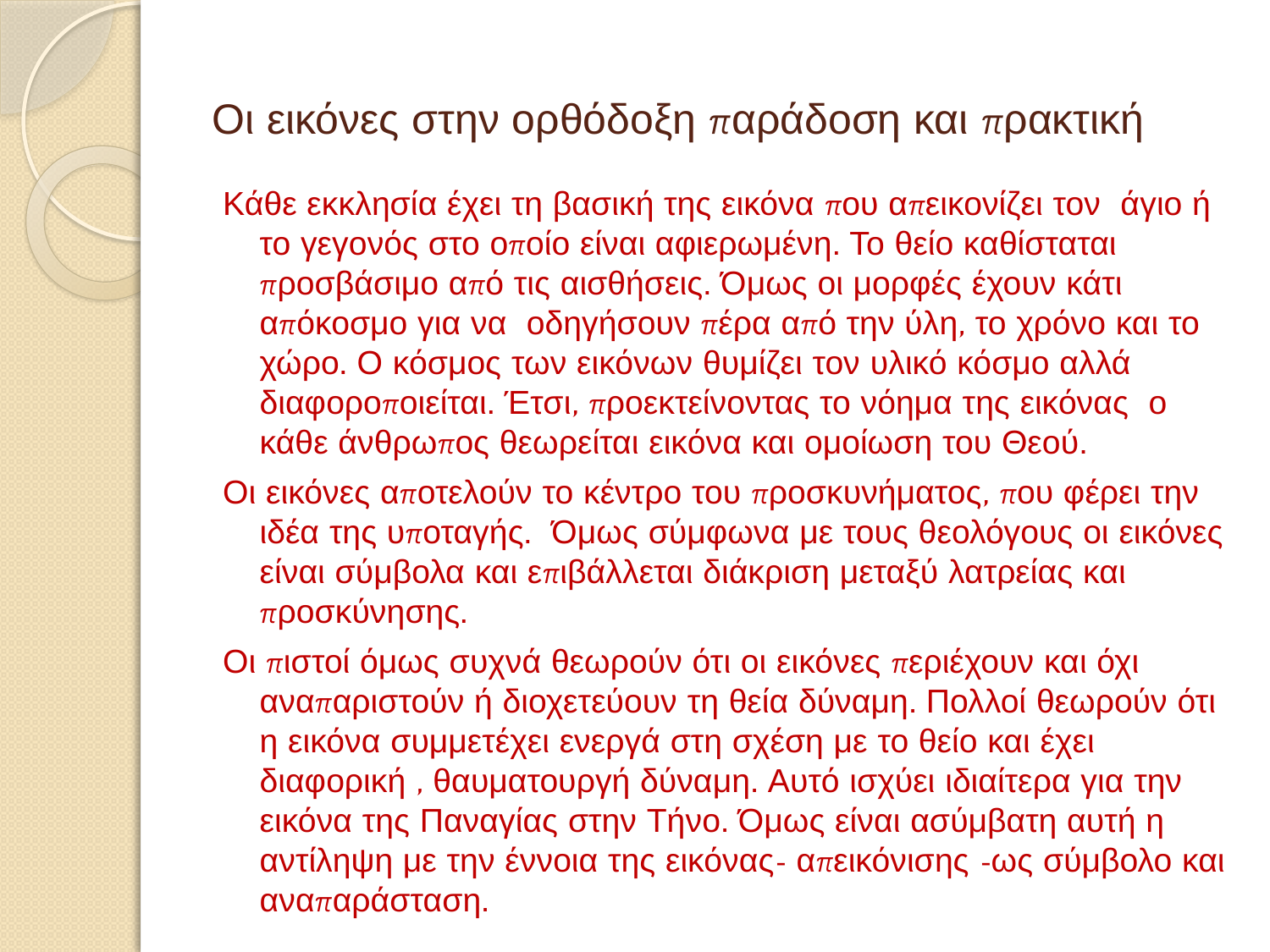

# Οι εικόνες στην ορθόδοξη παράδοση και πρακτική
Κάθε εκκλησία έχει τη βασική της εικόνα που απεικονίζει τον  άγιο ή το γεγονός στο οποίο είναι αφιερωμένη. Το θείο καθίσταται προσβάσιμο από τις αισθήσεις. Όμως οι μορφές έχουν κάτι απόκοσμο για να  οδηγήσουν πέρα από την ύλη, το χρόνο και το χώρο. Ο κόσμος των εικόνων θυμίζει τον υλικό κόσμο αλλά διαφοροποιείται. Έτσι, προεκτείνοντας το νόημα της εικόνας  ο κάθε άνθρωπος θεωρείται εικόνα και ομοίωση του Θεού.
Οι εικόνες αποτελούν το κέντρο του προσκυνήματος, που φέρει την ιδέα της υποταγής.  Όμως σύμφωνα με τους θεολόγους οι εικόνες είναι σύμβολα και επιβάλλεται διάκριση μεταξύ λατρείας και προσκύνησης.
Οι πιστοί όμως συχνά θεωρούν ότι οι εικόνες περιέχουν και όχι αναπαριστούν ή διοχετεύουν τη θεία δύναμη. Πολλοί θεωρούν ότι η εικόνα συμμετέχει ενεργά στη σχέση με το θείο και έχει διαφορική , θαυματουργή δύναμη. Αυτό ισχύει ιδιαίτερα για την εικόνα της Παναγίας στην Τήνο. Όμως είναι ασύμβατη αυτή η αντίληψη με την έννοια της εικόνας- απεικόνισης -ως σύμβολο και αναπαράσταση.